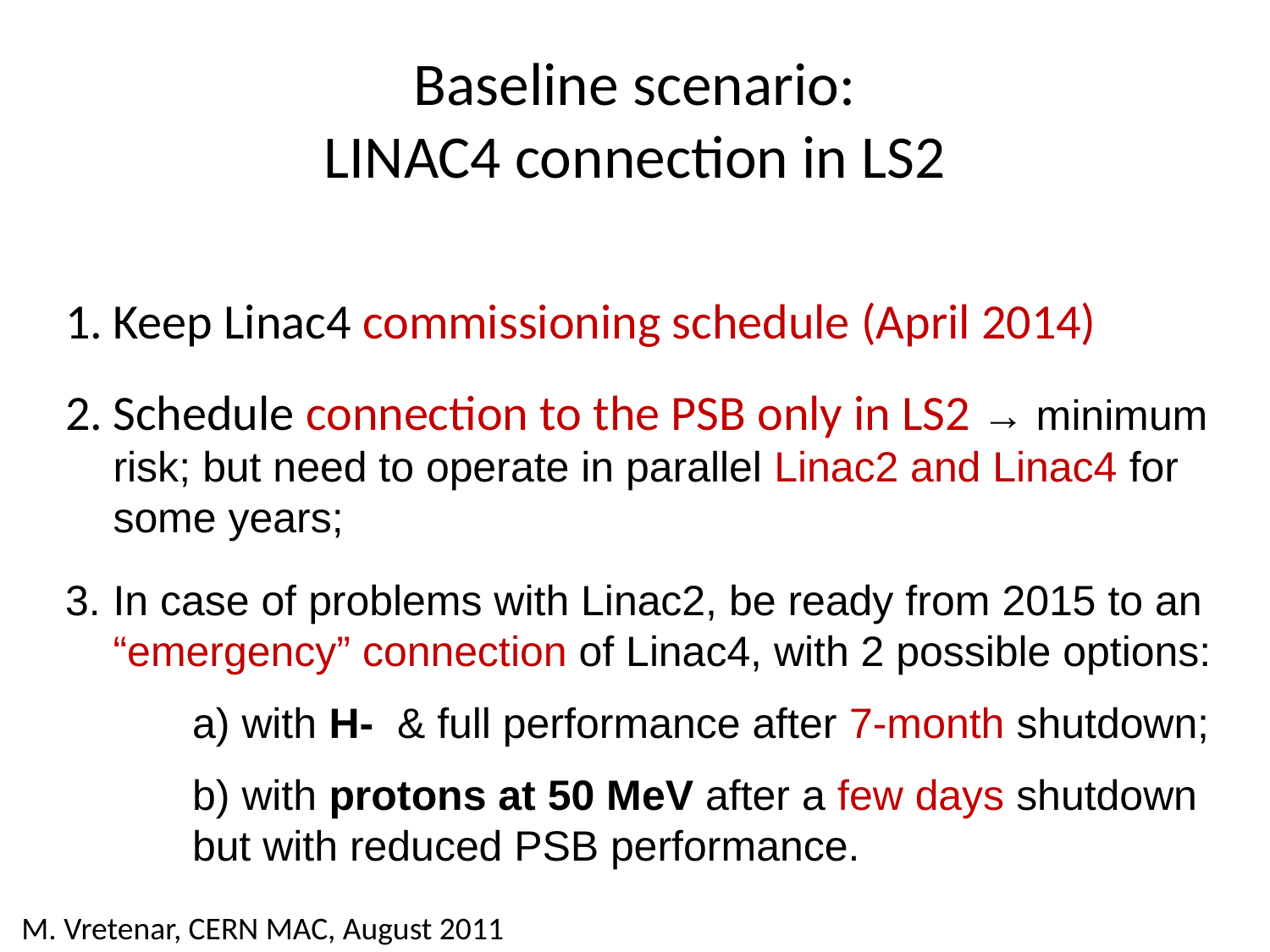

# Baseline scenario: LINAC4 connection in LS2

Keep Linac4 commissioning schedule (April 2014)
Schedule connection to the PSB only in LS2 → minimum risk; but need to operate in parallel Linac2 and Linac4 for some years;
In case of problems with Linac2, be ready from 2015 to an “emergency” connection of Linac4, with 2 possible options:
	a) with H-  & full performance after 7-month shutdown;
	b) with protons at 50 MeV after a few days shutdown 	but with reduced PSB performance.
M. Vretenar, CERN MAC, August 2011